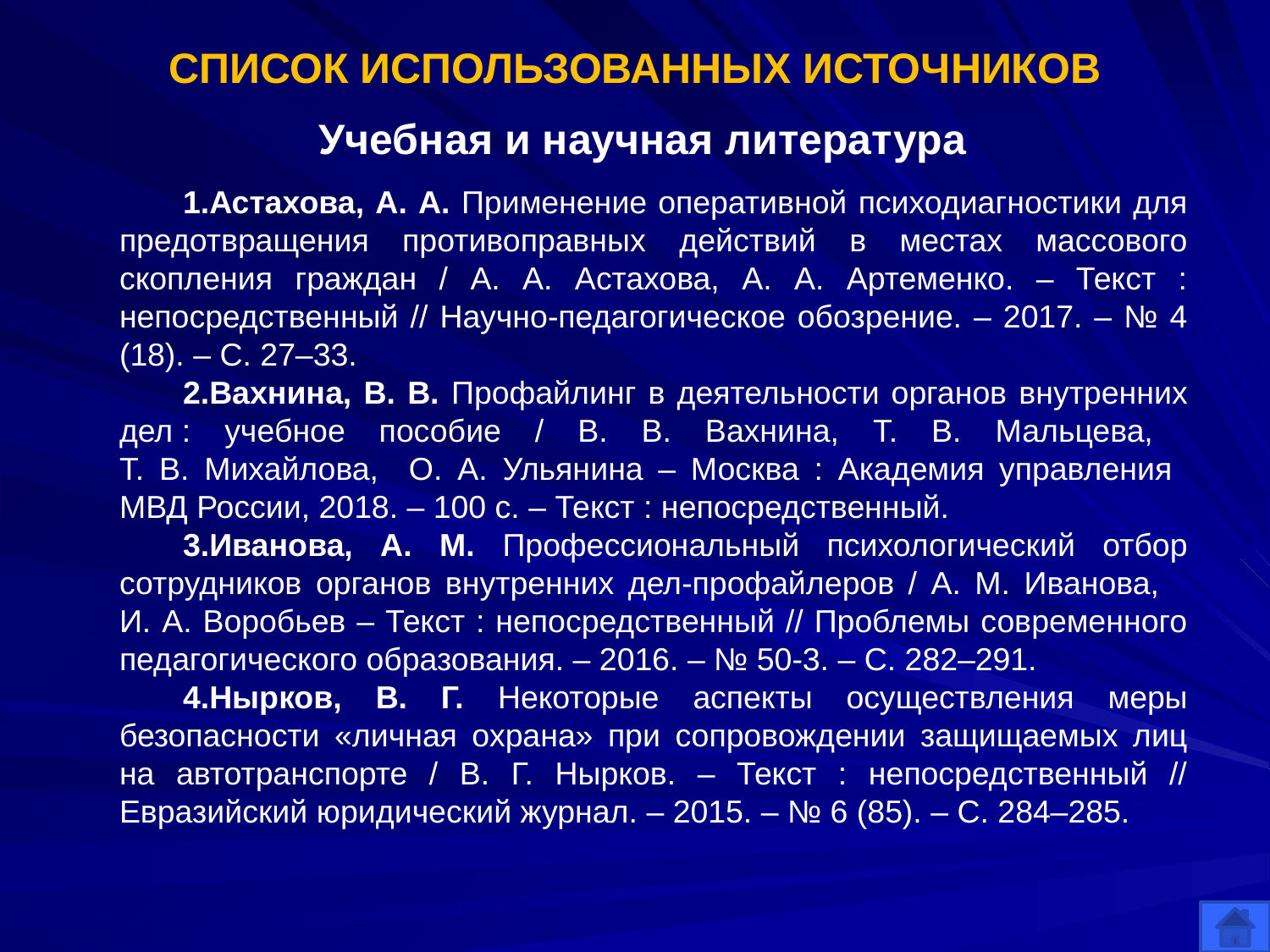

# СПИСОК ИСПОЛЬЗОВАННЫХ ИСТОЧНИКОВ
Учебная и научная литература
Астахова, А. А. Применение оперативной психодиагностики для предотвращения противоправных действий в местах массового скопления граждан / А. А. Астахова, А. А. Артеменко. – Текст : непосредственный // Научно-педагогическое обозрение. – 2017. – № 4 (18). – С. 27–33.
Вахнина, В. В. Профайлинг в деятельности органов внутренних дел : учебное пособие / В. В. Вахнина, Т. В. Мальцева,
Т. В. Михайлова,  О. А. Ульянина – Москва : Академия управления
МВД России, 2018. – 100 с. – Текст : непосредственный.
Иванова, А. М. Профессиональный психологический отбор сотрудников органов внутренних дел-профайлеров / А. М. Иванова,
И. А. Воробьев – Текст : непосредственный // Проблемы современного педагогического образования. – 2016. – № 50-3. – С. 282–291.
Нырков, В. Г. Некоторые аспекты осуществления меры безопасности «личная охрана» при сопровождении защищаемых лиц на автотранспорте / В. Г. Нырков. – Текст : непосредственный // Евразийский юридический журнал. – 2015. – № 6 (85). – С. 284–285.